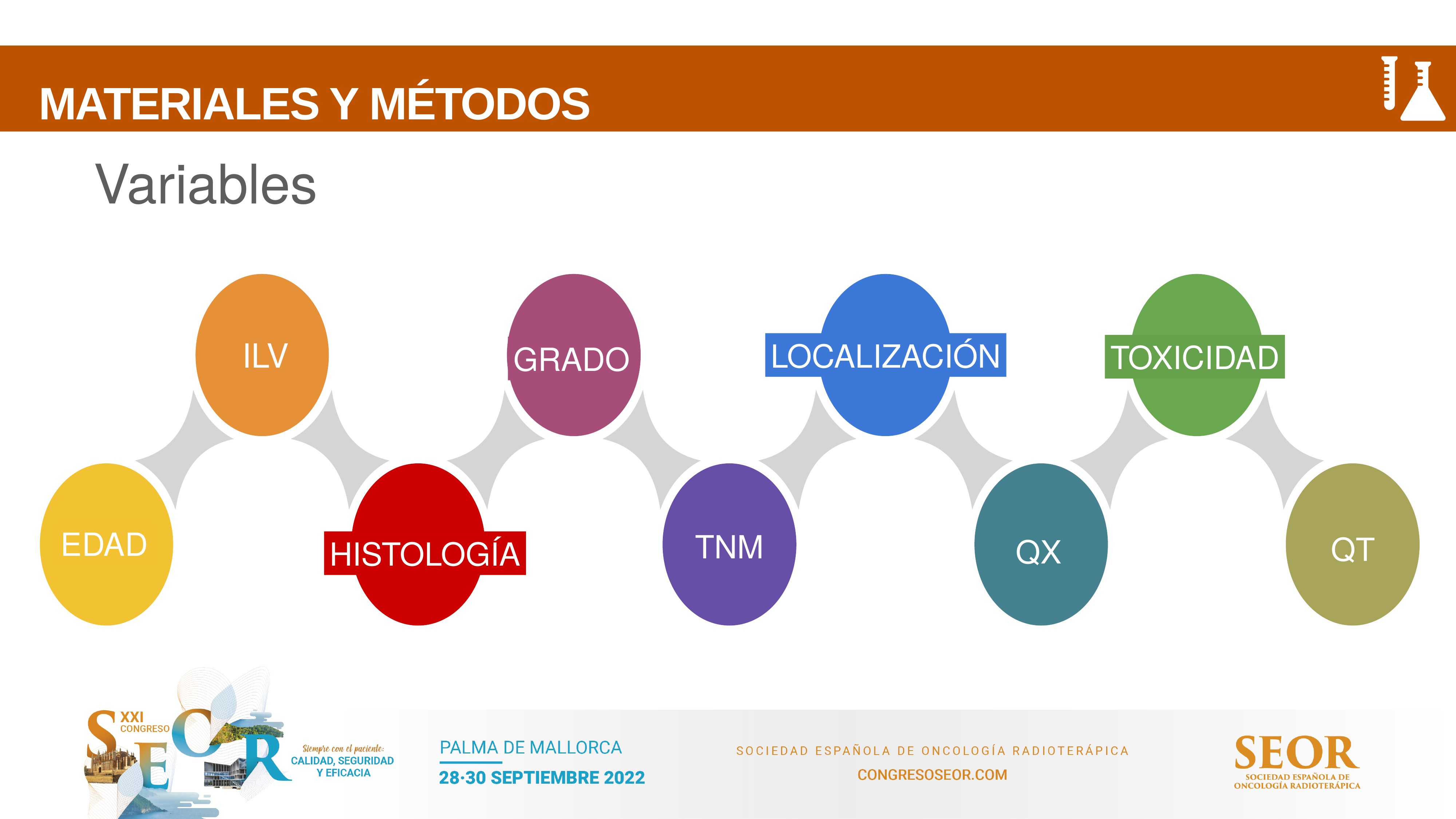

# MATERIALES Y MÉTODOS

Variables

ILV
LOCALIZACIÓN
TOXICIDAD
GRADO
EDAD
TNM
QT
QX
HISTOLOGÍA